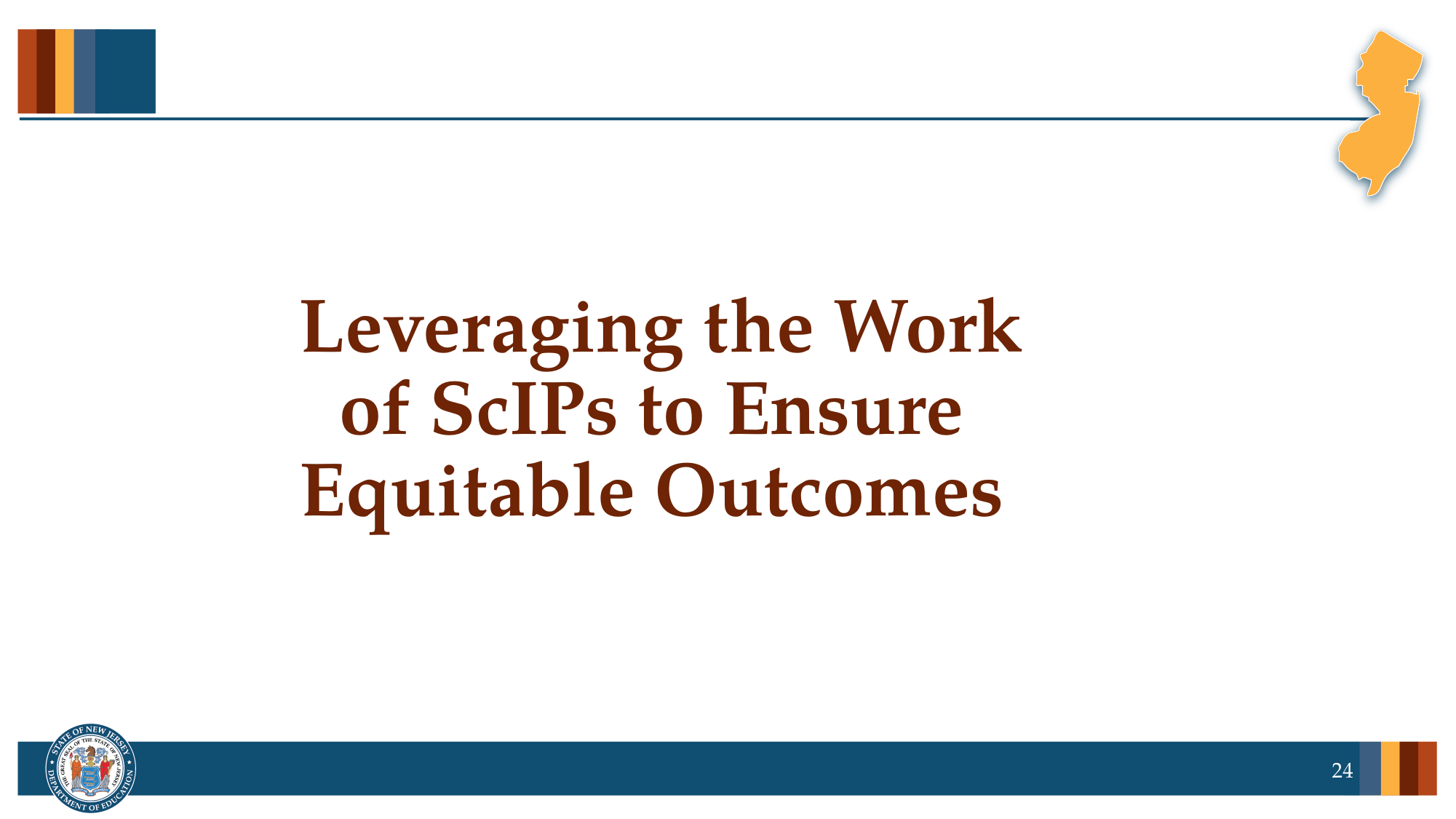

# Leveraging the Work of ScIPs to Ensure  Equitable Outcomes
24